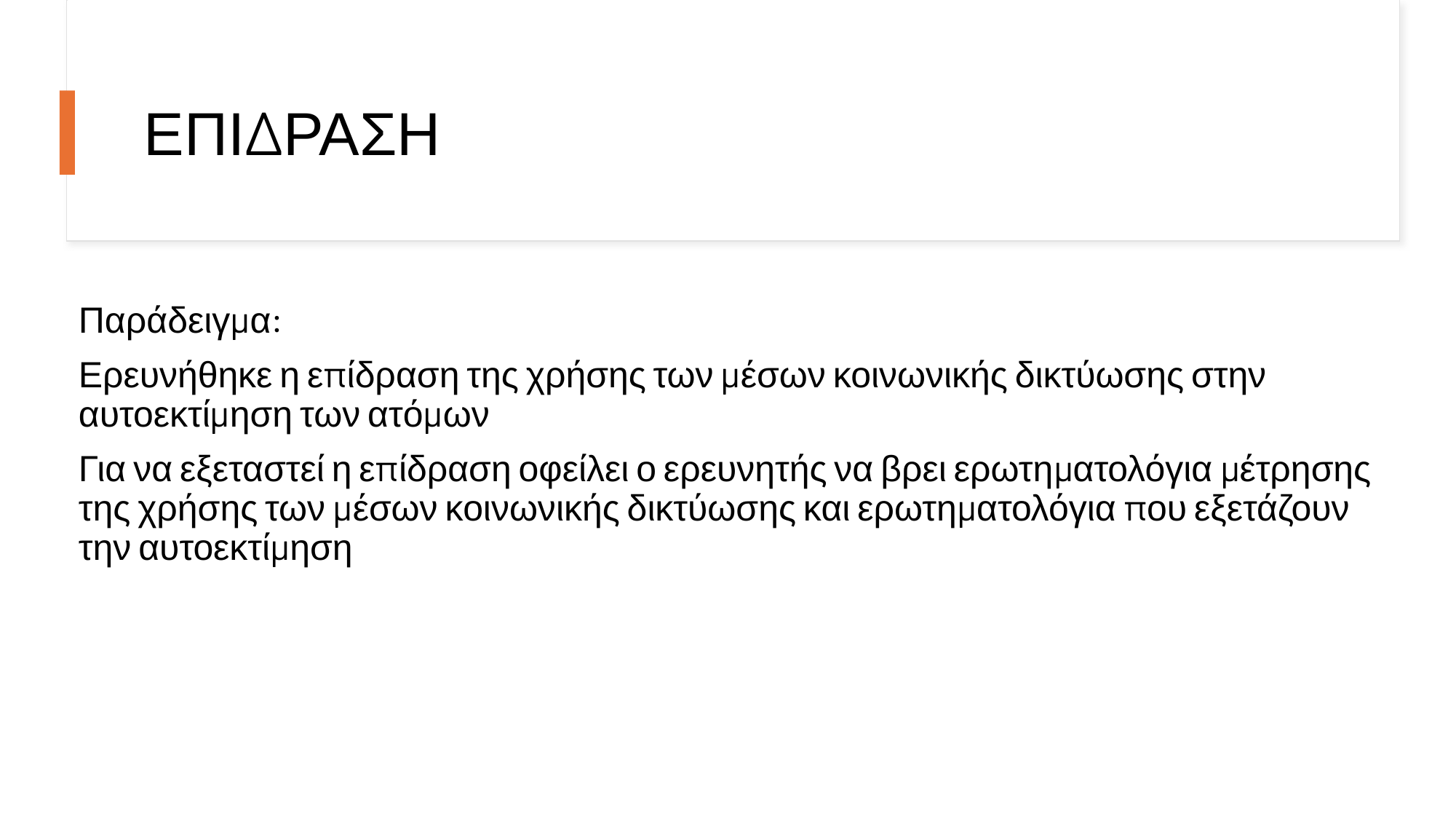

# ΕΠΙΔΡΑΣΗ

Παράδειγμα:
Ερευνήθηκε η επίδραση της χρήσης των μέσων κοινωνικής δικτύωσης στην αυτοεκτίμηση των ατόμων
Για να εξεταστεί η επίδραση οφείλει ο ερευνητής να βρει ερωτηματολόγια μέτρησης της χρήσης των μέσων κοινωνικής δικτύωσης και ερωτηματολόγια που εξετάζουν την αυτοεκτίμηση